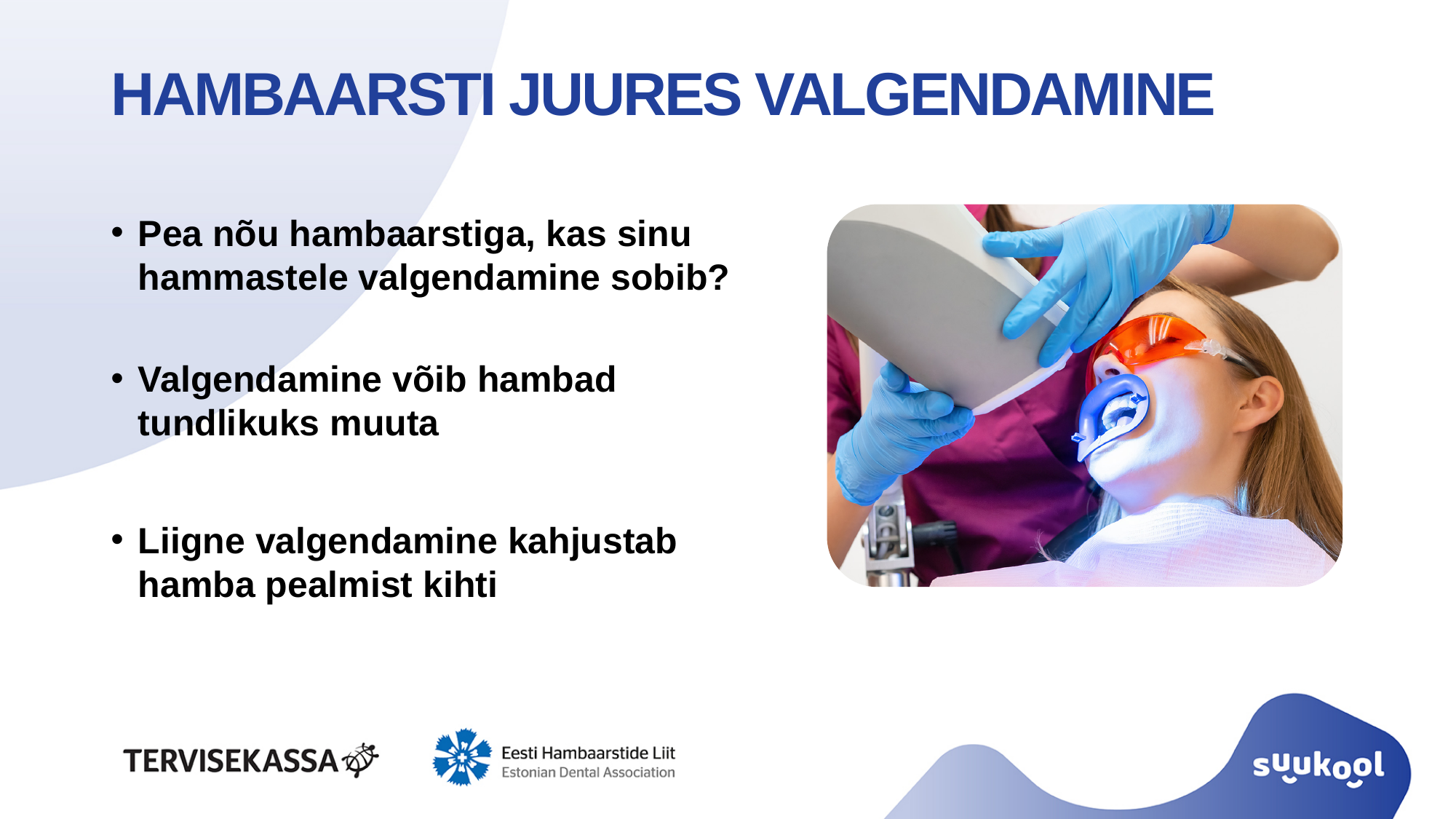

# HAMBAARSTI JUURES VALGENDAMINE
Pea nõu hambaarstiga, kas sinu hammastele valgendamine sobib?

Valgendamine võib hambad tundlikuks muuta

Liigne valgendamine kahjustab hamba pealmist kihti